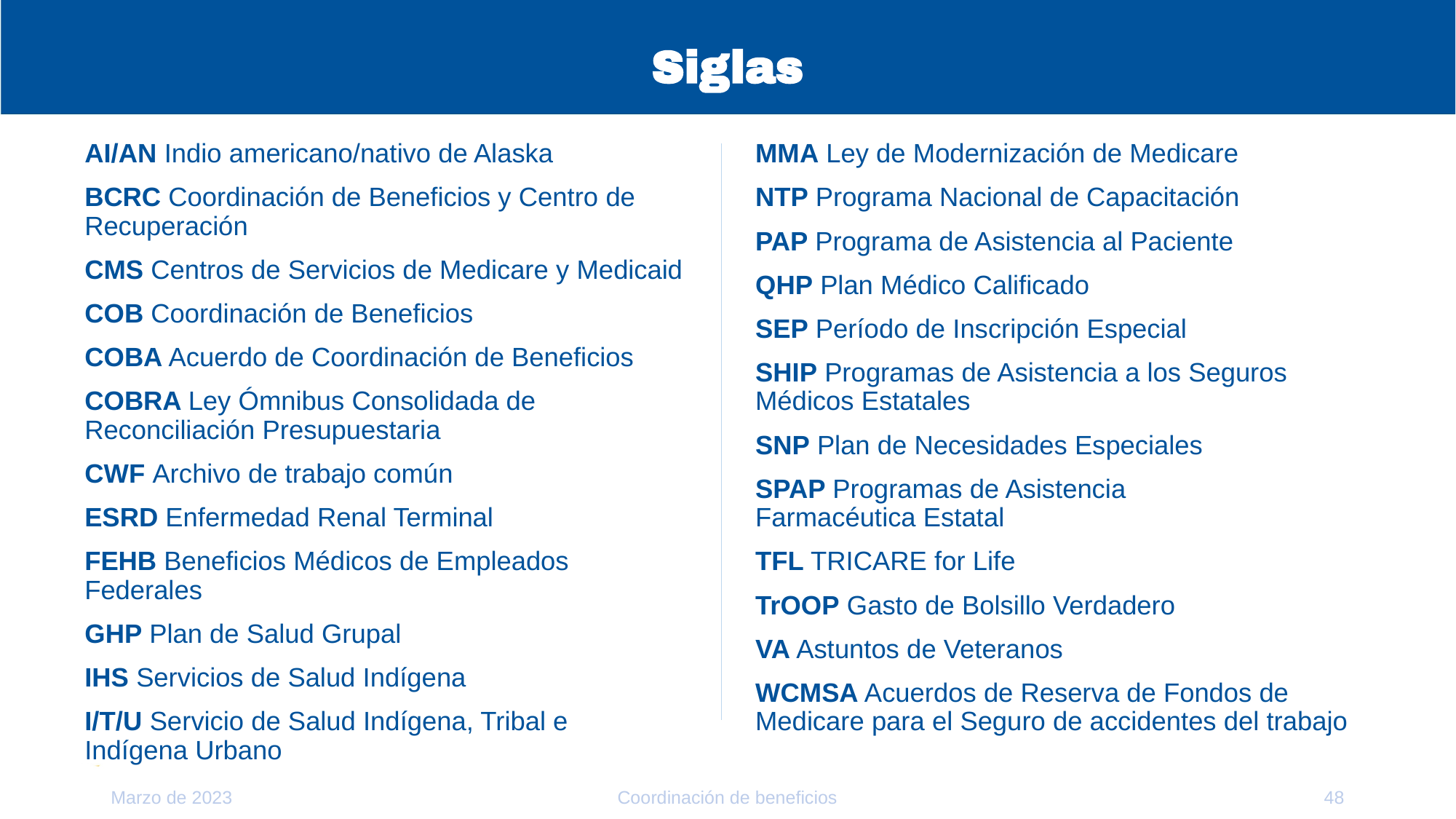

# Siglas
AI/AN Indio americano/nativo de Alaska
BCRC Coordinación de Beneficios y Centro de Recuperación
CMS Centros de Servicios de Medicare y Medicaid
COB Coordinación de Beneficios
COBA Acuerdo de Coordinación de Beneficios
COBRA Ley Ómnibus Consolidada de
Reconciliación Presupuestaria
CWF Archivo de trabajo común
ESRD Enfermedad Renal Terminal
FEHB Beneficios Médicos de Empleados
Federales
GHP Plan de Salud Grupal
IHS Servicios de Salud Indígena
I/T/U Servicio de Salud Indígena, Tribal e
Indígena Urbano
MMA Ley de Modernización de Medicare
NTP Programa Nacional de Capacitación
PAP Programa de Asistencia al Paciente
QHP Plan Médico Calificado
SEP Período de Inscripción Especial
SHIP Programas de Asistencia a los Seguros Médicos Estatales
SNP Plan de Necesidades Especiales
SPAP Programas de Asistencia
Farmacéutica Estatal
TFL TRICARE for Life
TrOOP Gasto de Bolsillo Verdadero
VA Astuntos de Veteranos
WCMSA Acuerdos de Reserva de Fondos de Medicare para el Seguro de accidentes del trabajo
Marzo de 2023
Coordinación de beneficios
48